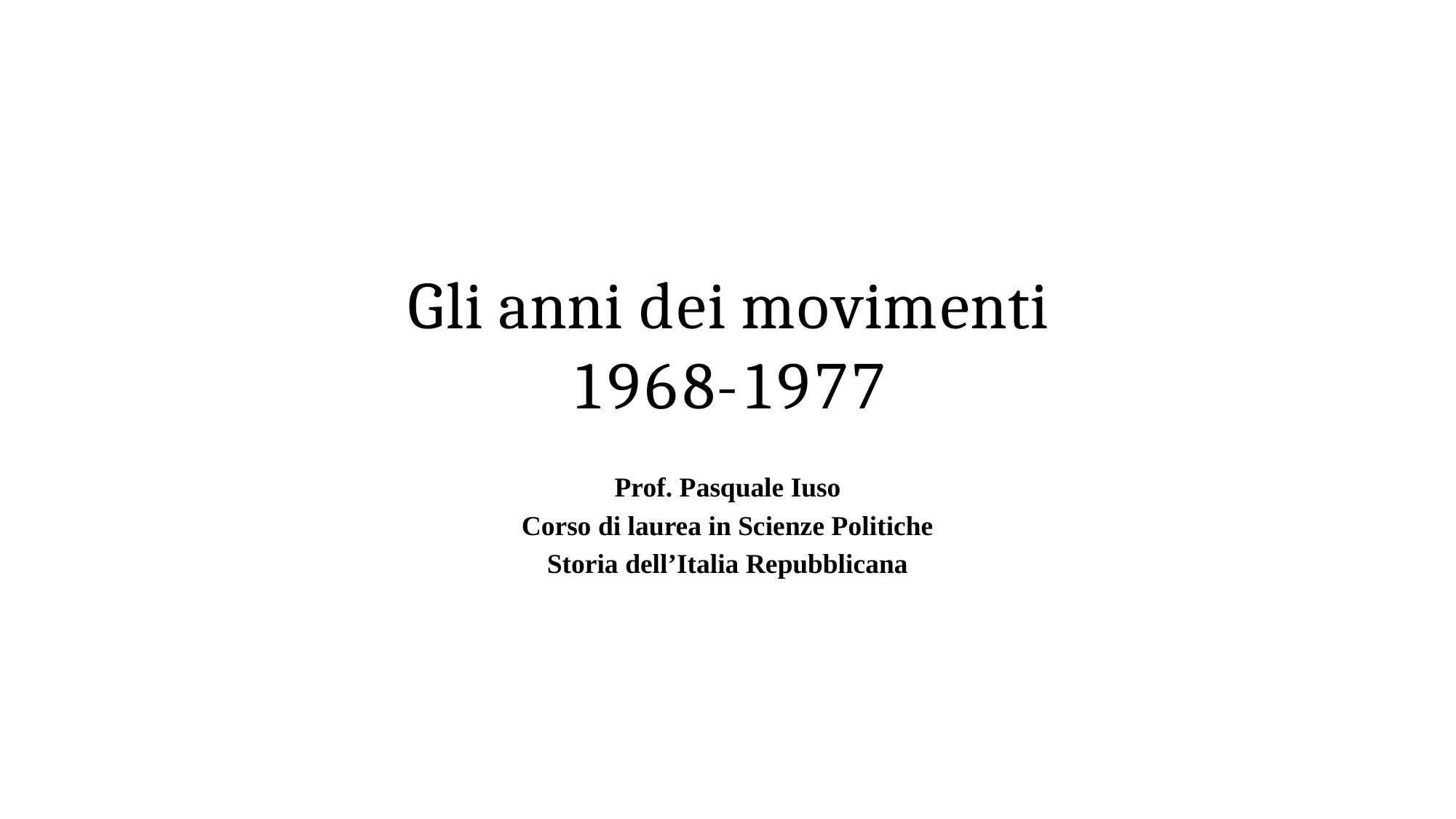

# Gli anni dei movimenti 1968-1977
Prof. Pasquale Iuso
Corso di laurea in Scienze Politiche
Storia dell’Italia Repubblicana